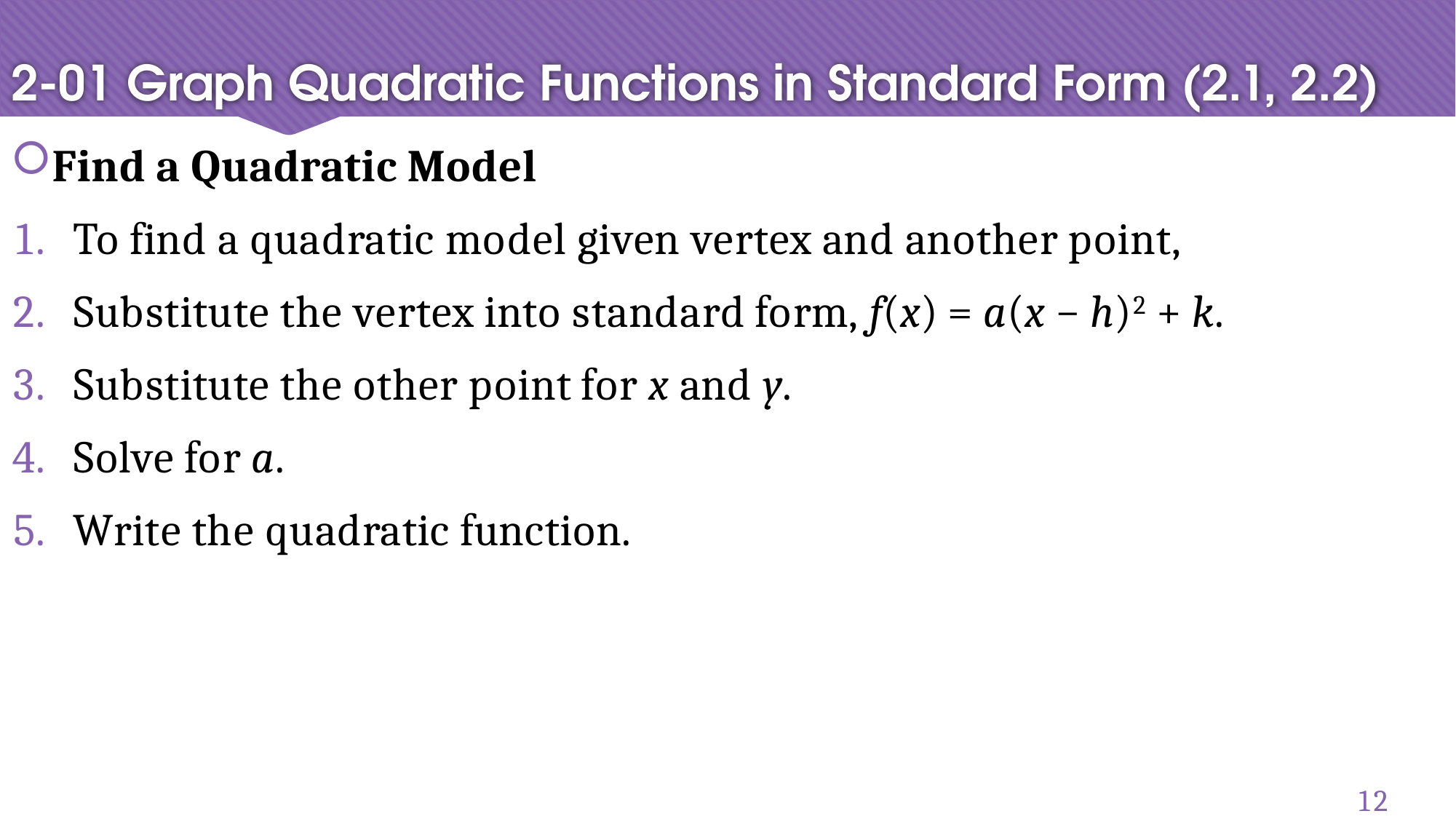

# 2-01 Graph Quadratic Functions in Standard Form (2.1, 2.2)
Find a Quadratic Model
To find a quadratic model given vertex and another point,
Substitute the vertex into standard form, f(x) = a(x − h)2 + k.
Substitute the other point for x and y.
Solve for a.
Write the quadratic function.
12